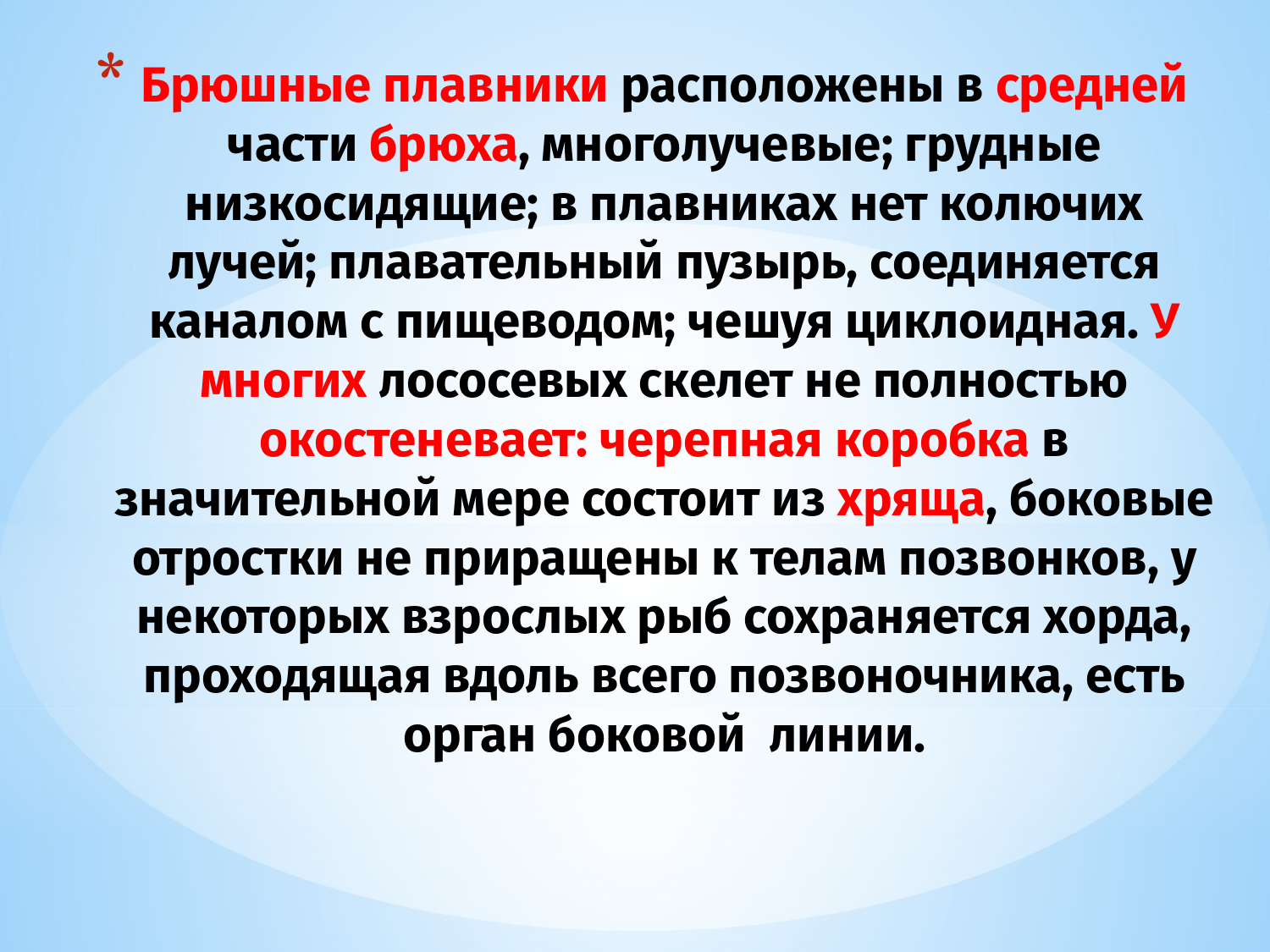

# Брюшные плавники расположены в средней части брюха, многолучевые; грудные низкосидящие; в плавниках нет колючих лучей; плавательный пузырь, соединяется каналом с пищеводом; чешуя циклоидная. У многих лососевых скелет не полностью окостеневает: черепная коробка в значительной мере состоит из хряща, боковые отростки не приращены к телам позвонков, у некоторых взрослых рыб сохраняется хорда, проходящая вдоль всего позвоночника, есть орган боковой  линии.